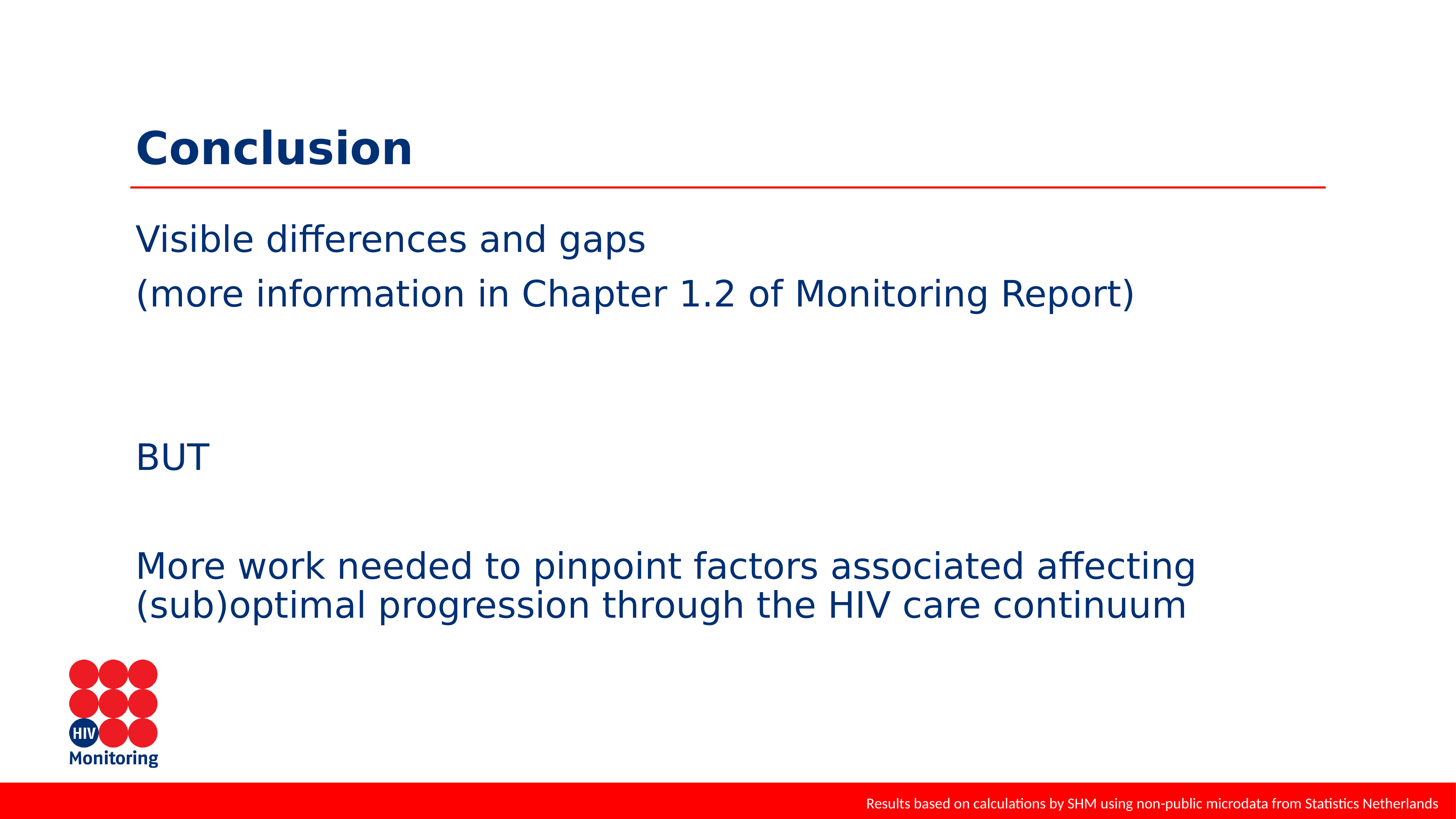

# Conclusion
Visible differences and gaps
(more information in Chapter 1.2 of Monitoring Report)

BUT

More work needed to pinpoint factors associated affecting (sub)optimal progression through the HIV care continuum
Results based on calculations by SHM using non-public microdata from Statistics Netherlands